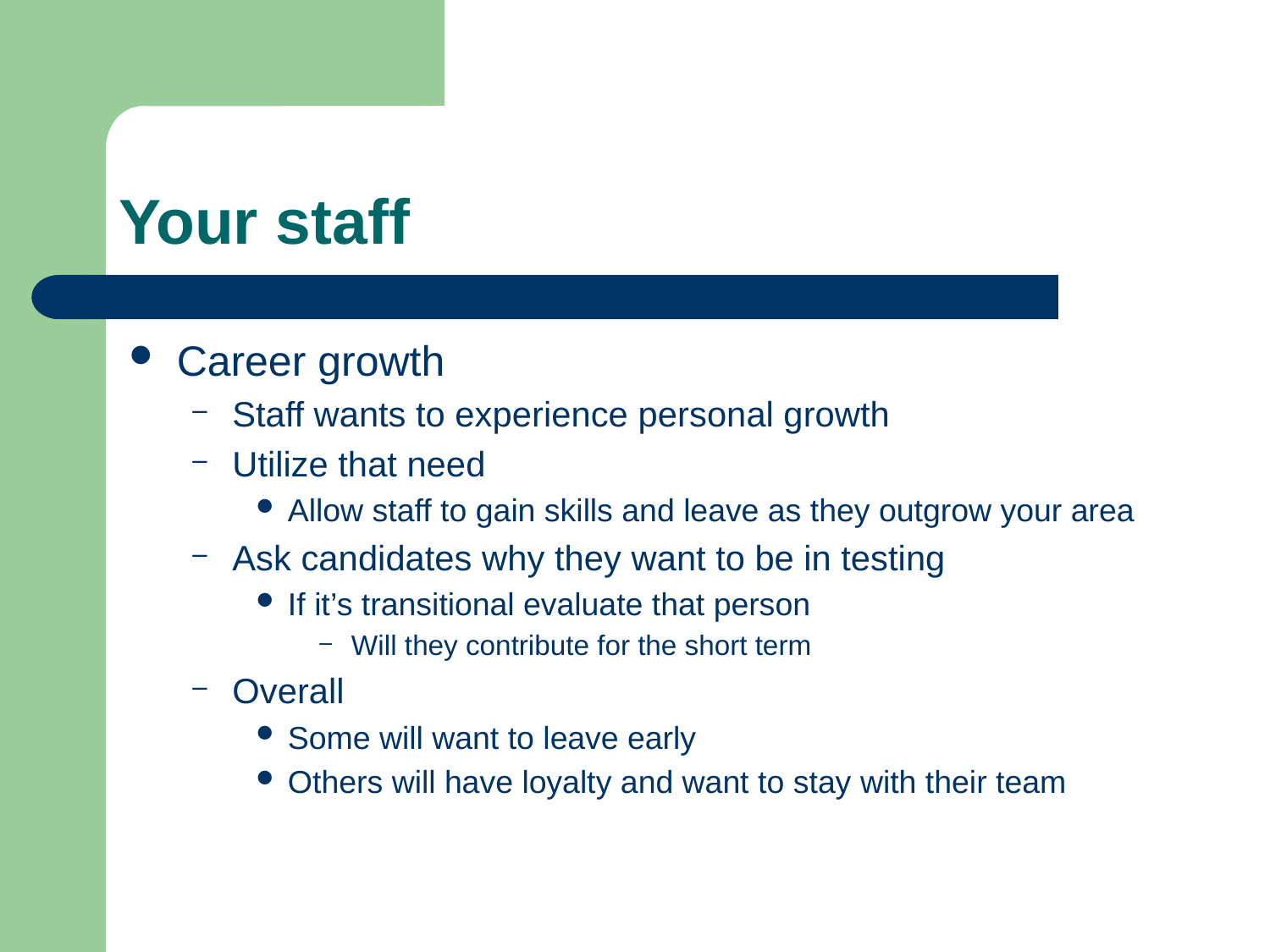

# Your staff
Career growth
Staff wants to experience personal growth
Utilize that need
Allow staff to gain skills and leave as they outgrow your area
Ask candidates why they want to be in testing
If it’s transitional evaluate that person
Will they contribute for the short term
Overall
Some will want to leave early
Others will have loyalty and want to stay with their team